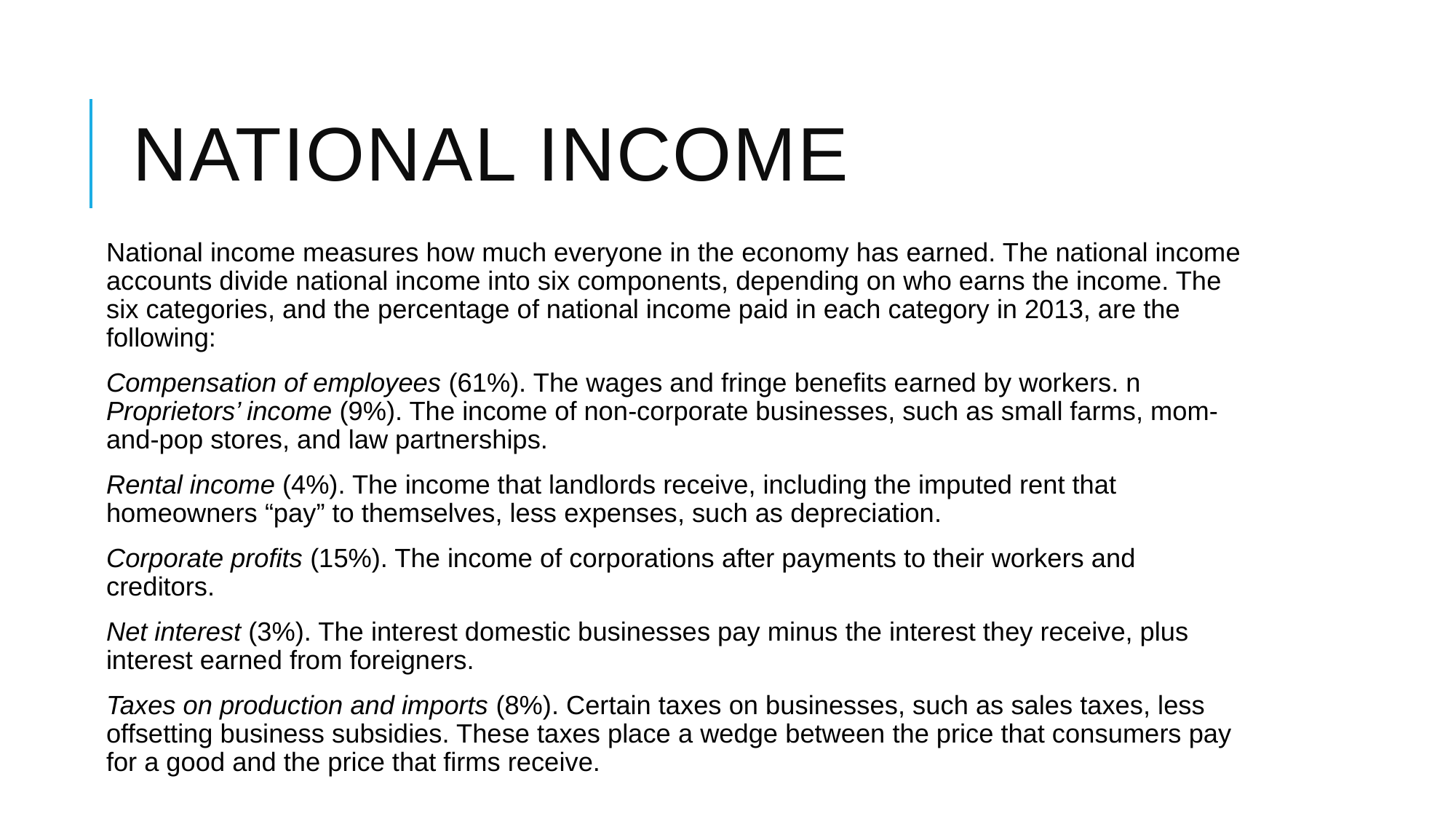

# National income
National income measures how much everyone in the economy has earned. The national income accounts divide national income into six components, depending on who earns the income. The six categories, and the percentage of national income paid in each category in 2013, are the following:
Compensation of employees (61%). The wages and fringe benefits earned by workers. n Proprietors’ income (9%). The income of non-corporate businesses, such as small farms, mom-and-pop stores, and law partnerships.
Rental income (4%). The income that landlords receive, including the imputed rent that homeowners “pay” to themselves, less expenses, such as depreciation.
Corporate profits (15%). The income of corporations after payments to their workers and creditors.
Net interest (3%). The interest domestic businesses pay minus the interest they receive, plus interest earned from foreigners.
Taxes on production and imports (8%). Certain taxes on businesses, such as sales taxes, less offsetting business subsidies. These taxes place a wedge between the price that consumers pay for a good and the price that firms receive.